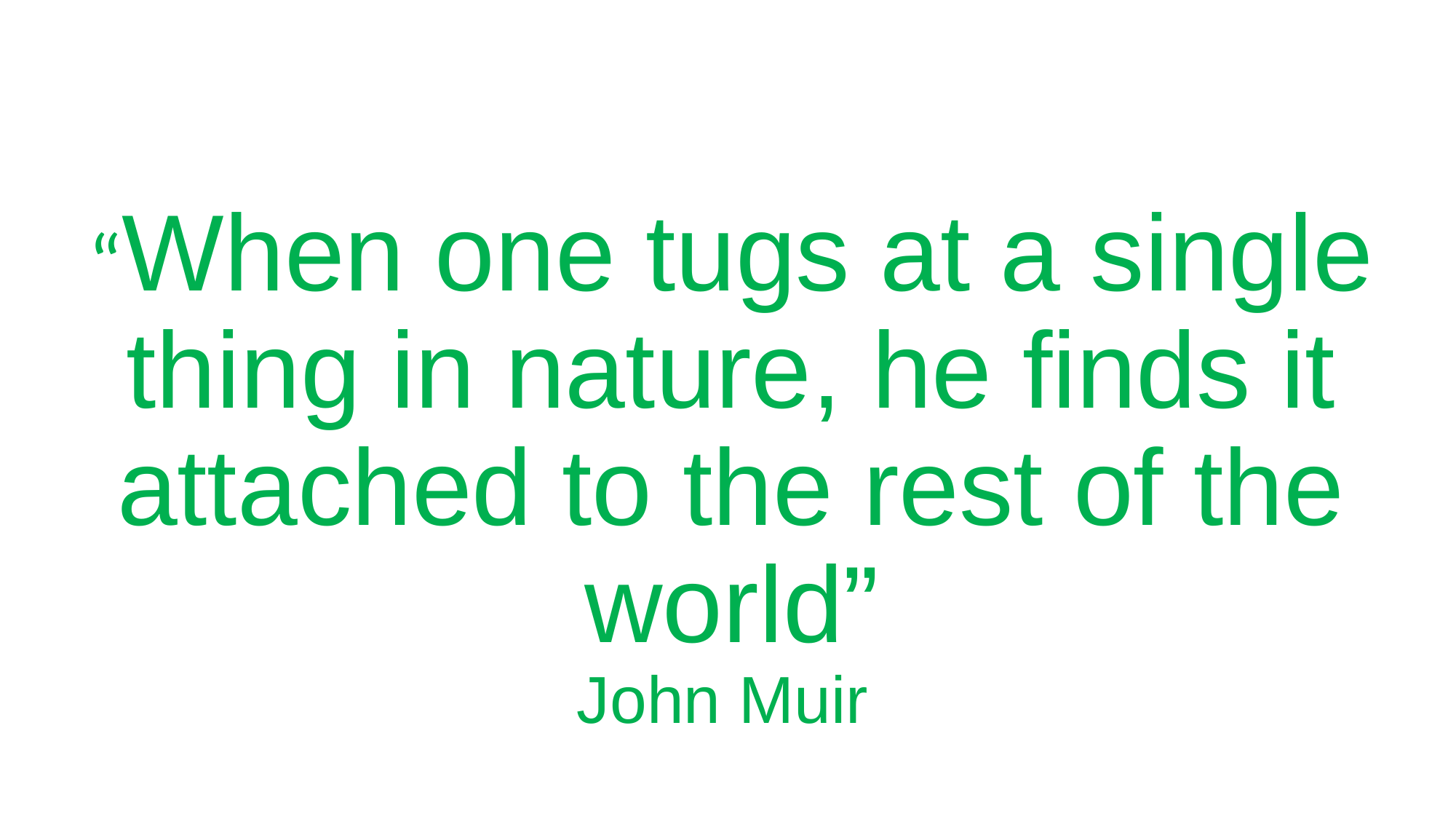

# “When one tugs at a single thing in nature, he finds it attached to the rest of the world” John Muir